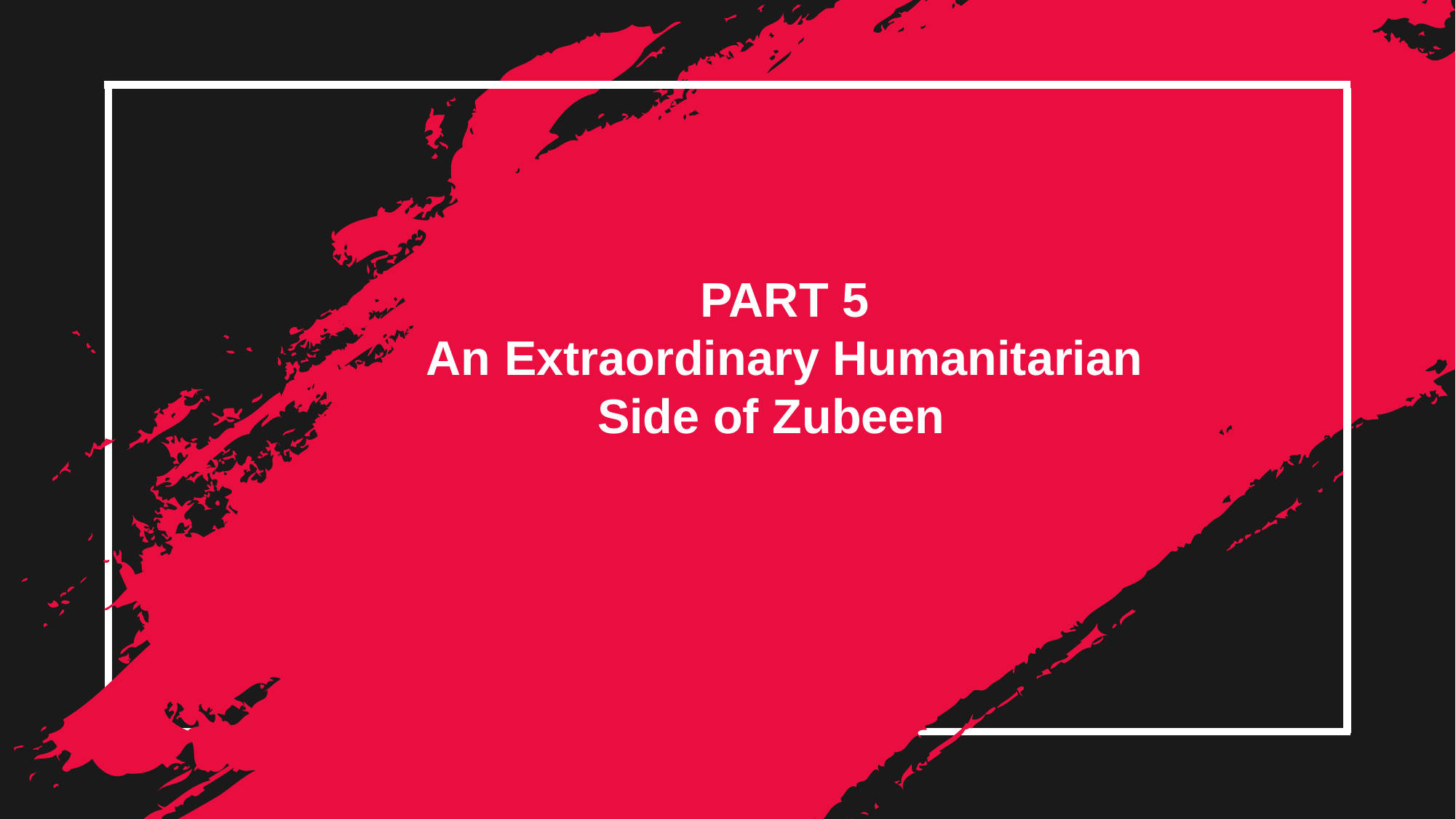

PART 5
An Extraordinary Humanitarian Side of Zubeen